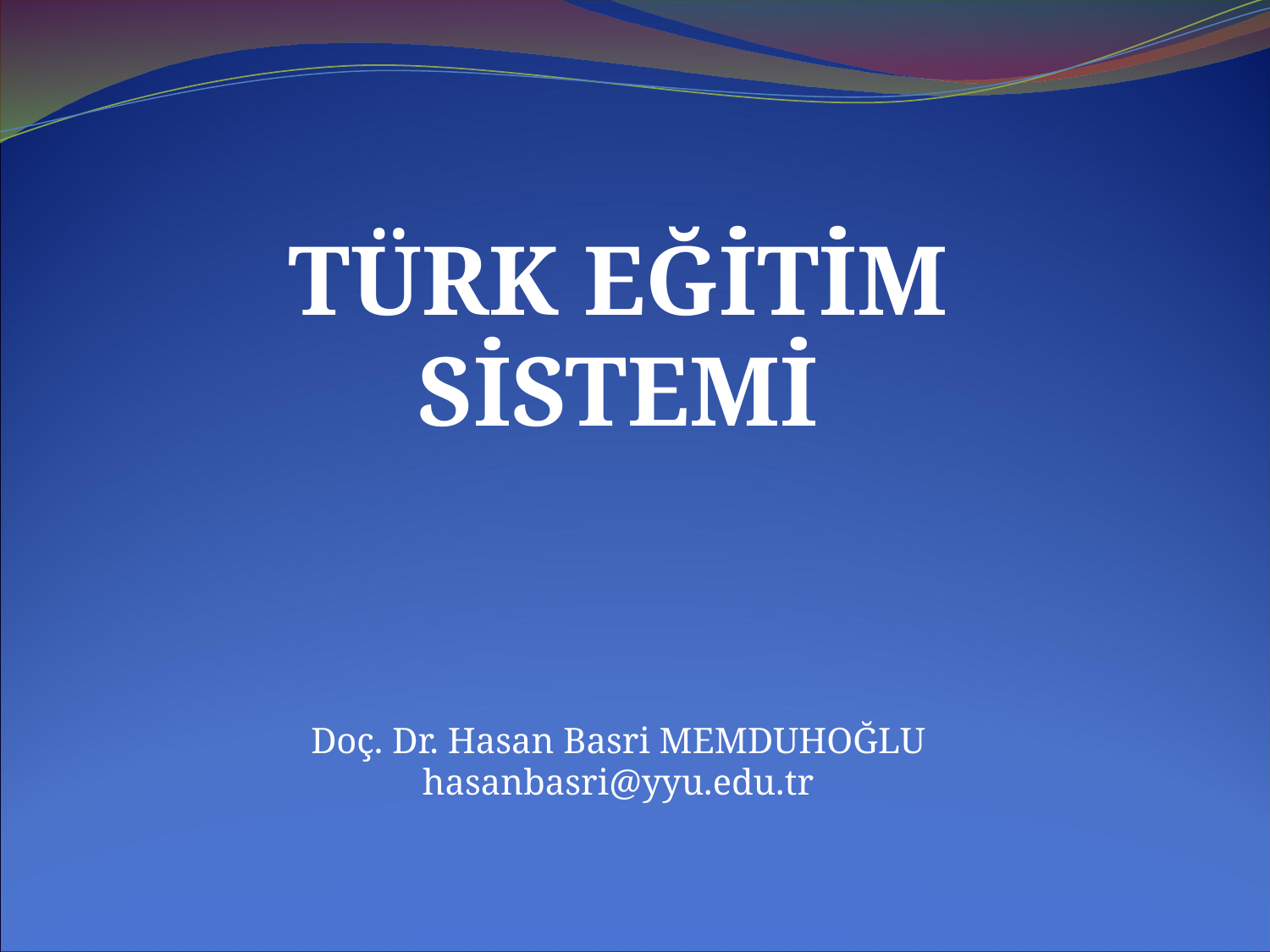

TÜRK EĞİTİM
SİSTEMİ

Doç. Dr. Hasan Basri MEMDUHOĞLU
hasanbasri@yyu.edu.tr